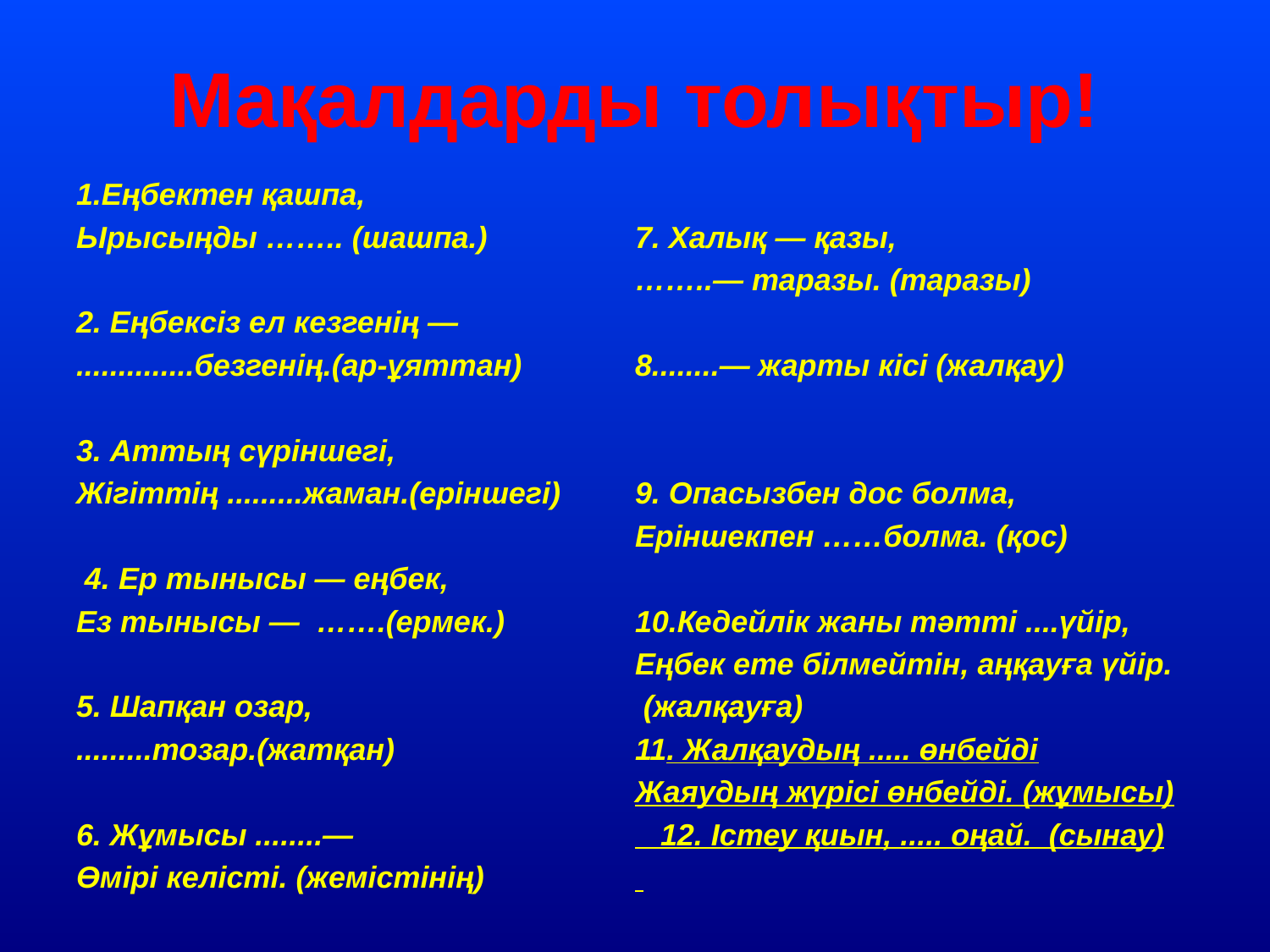

# Мақалдарды толықтыр!
1.Еңбектен қашпа,
Ырысыңды …….. (шашпа.)

2. Еңбексіз ел кезгенің —
..............безгенің.(ар-ұяттан)

3. Аттың сүріншегі,
Жігіттің .........жаман.(еріншегі)

 4. Ер тынысы — еңбек,
Ез тынысы —  …….(ермек.)

5. Шапқан озар,
.........тозар.(жатқан)

6. Жұмысы ........—
Өмірі келісті. (жемістінің)

7. Халық — қазы,
……..— таразы. (таразы)

8........— жарты кісі (жалқау)

9. Опасызбен дос болма,
Еріншекпен ……болма. (қос)

10.Кедейлік жаны тәтті ....үйір,
Еңбек ете білмейтін, аңқауға үйір.
 (жалқауға)
11. Жалқаудың ..... өнбейді
Жаяудың жүрісі өнбейді. (жұмысы)
   12. Істеу қиын, ..... оңай.  (сынау)